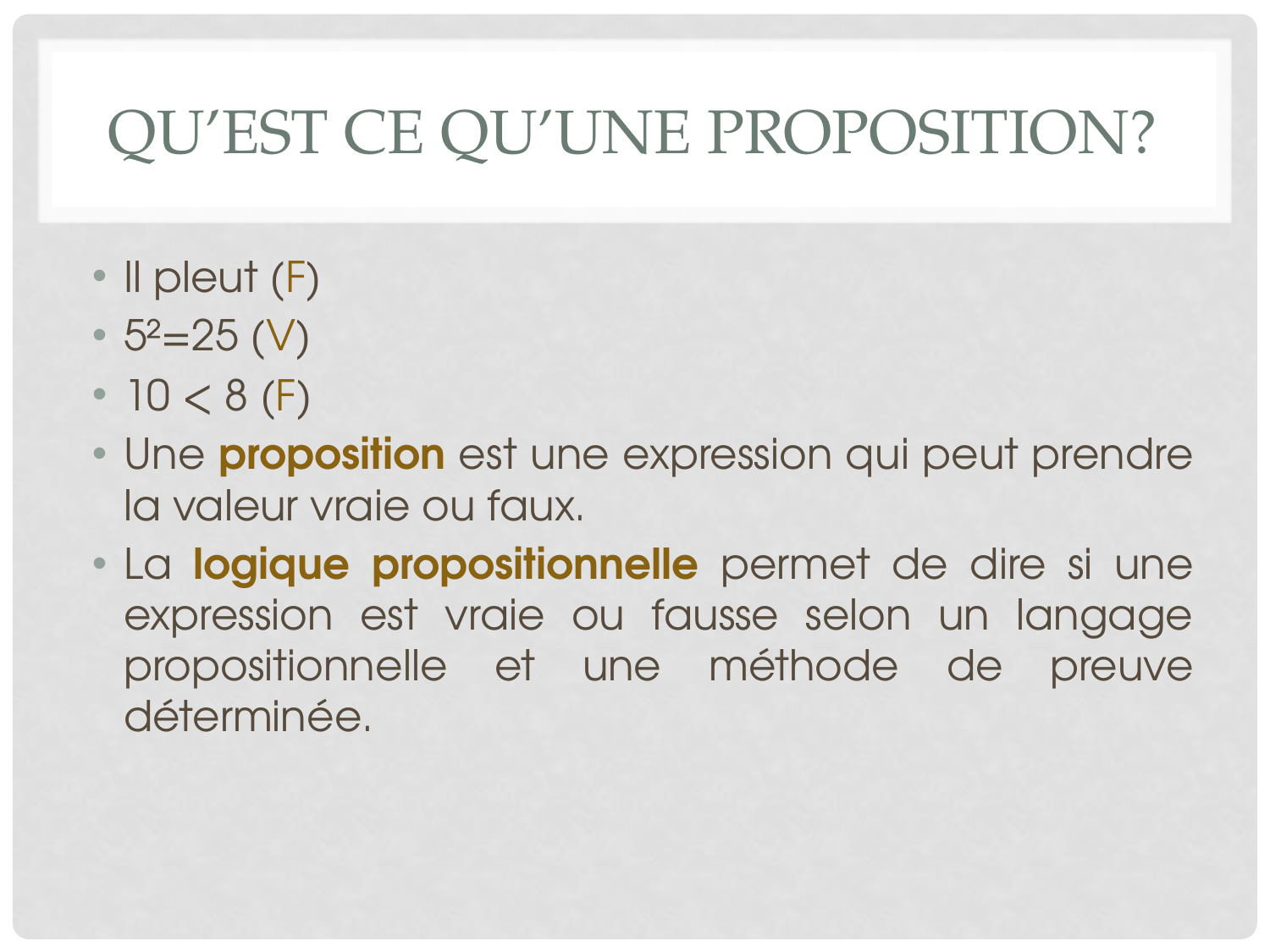

# Qu’est ce qu’une Proposition?
Il pleut (F)
5²=25 (V)
10 < 8 (F)
Une proposition est une expression qui peut prendre la valeur vraie ou faux.
La logique propositionnelle permet de dire si une expression est vraie ou fausse selon un langage propositionnelle et une méthode de preuve déterminée.